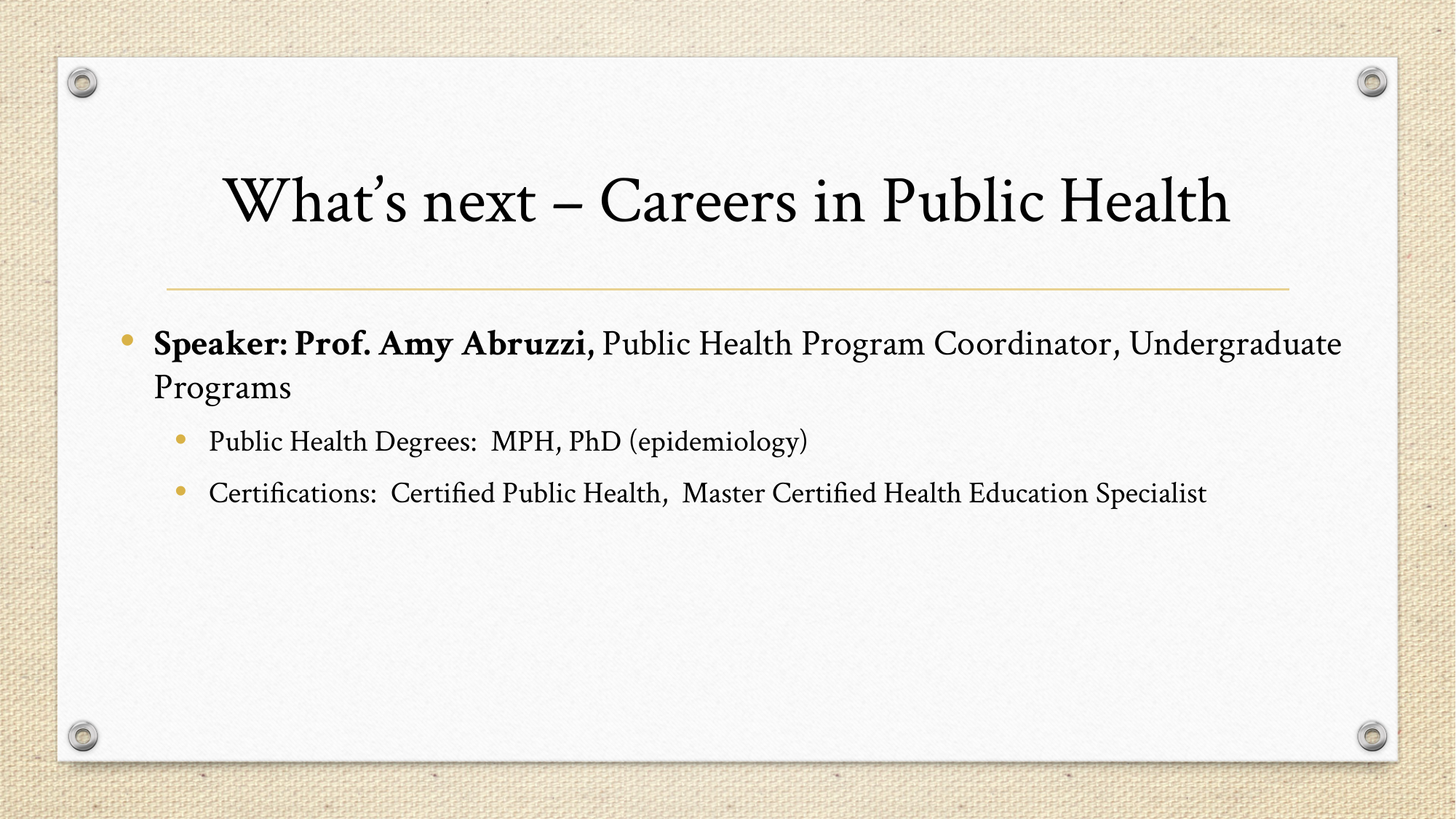

# What’s next – Careers in Public Health
Speaker: Prof. Amy Abruzzi, Public Health Program Coordinator, Undergraduate Programs
Public Health Degrees:  MPH, PhD (epidemiology)
Certifications:  Certified Public Health,  Master Certified Health Education Specialist